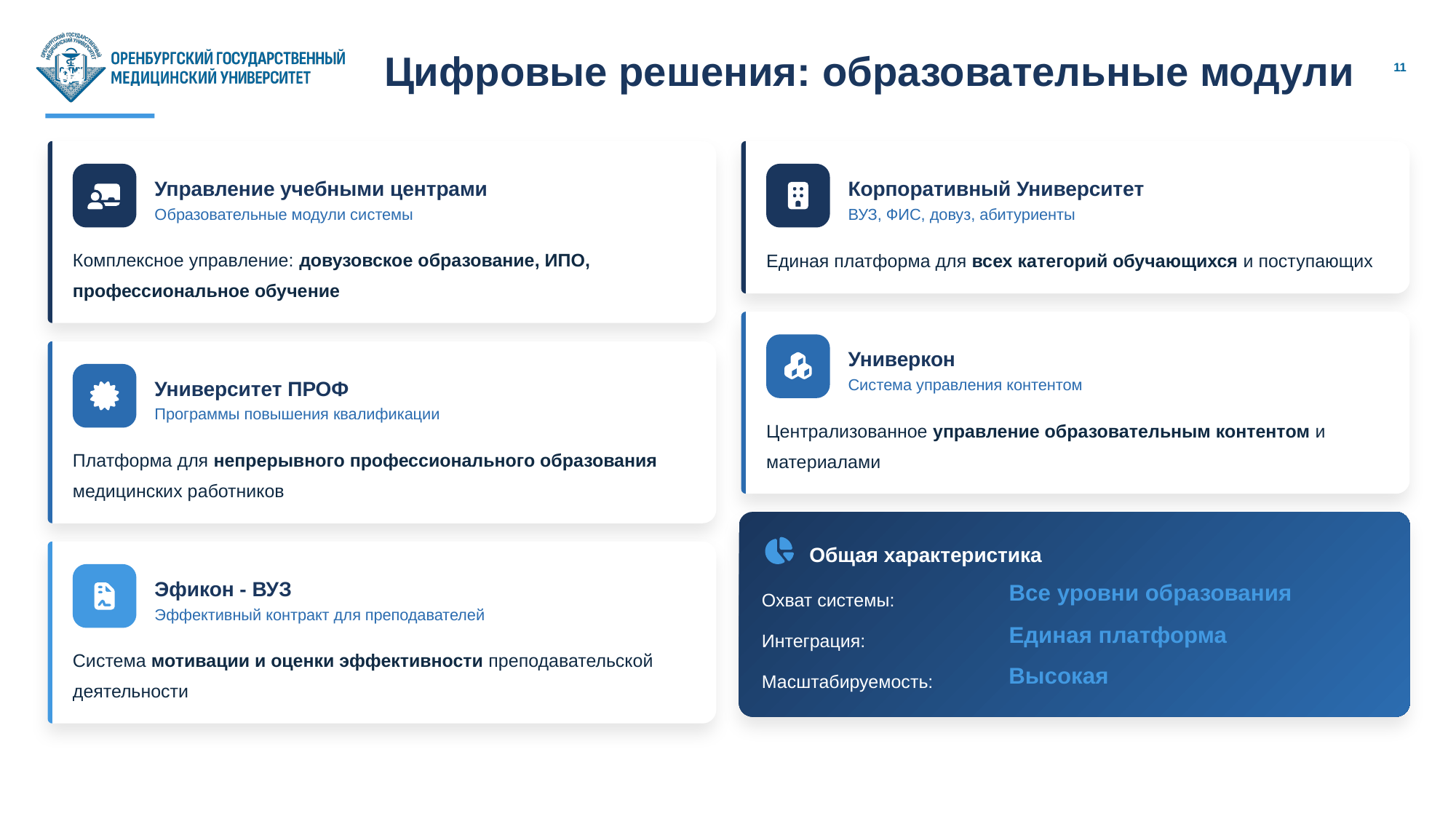

Цифровые решения: образовательные модули
04

Управление учебными центрами
Корпоративный Университет

Образовательные модули системы
ВУЗ, ФИС, довуз, абитуриенты
Комплексное управление: довузовское образование, ИПО, профессиональное обучение
Единая платформа для всех категорий обучающихся и поступающих

Универкон

Университет ПРОФ
Система управления контентом

Программы повышения квалификации
Централизованное управление образовательным контентом и материалами
Платформа для непрерывного профессионального образования медицинских работников

Общая характеристика

Все уровни образования
Эфикон - ВУЗ

Охват системы:
Эффективный контракт для преподавателей
Единая платформа
Интеграция:
Система мотивации и оценки эффективности преподавательской деятельности
Высокая
Масштабируемость: